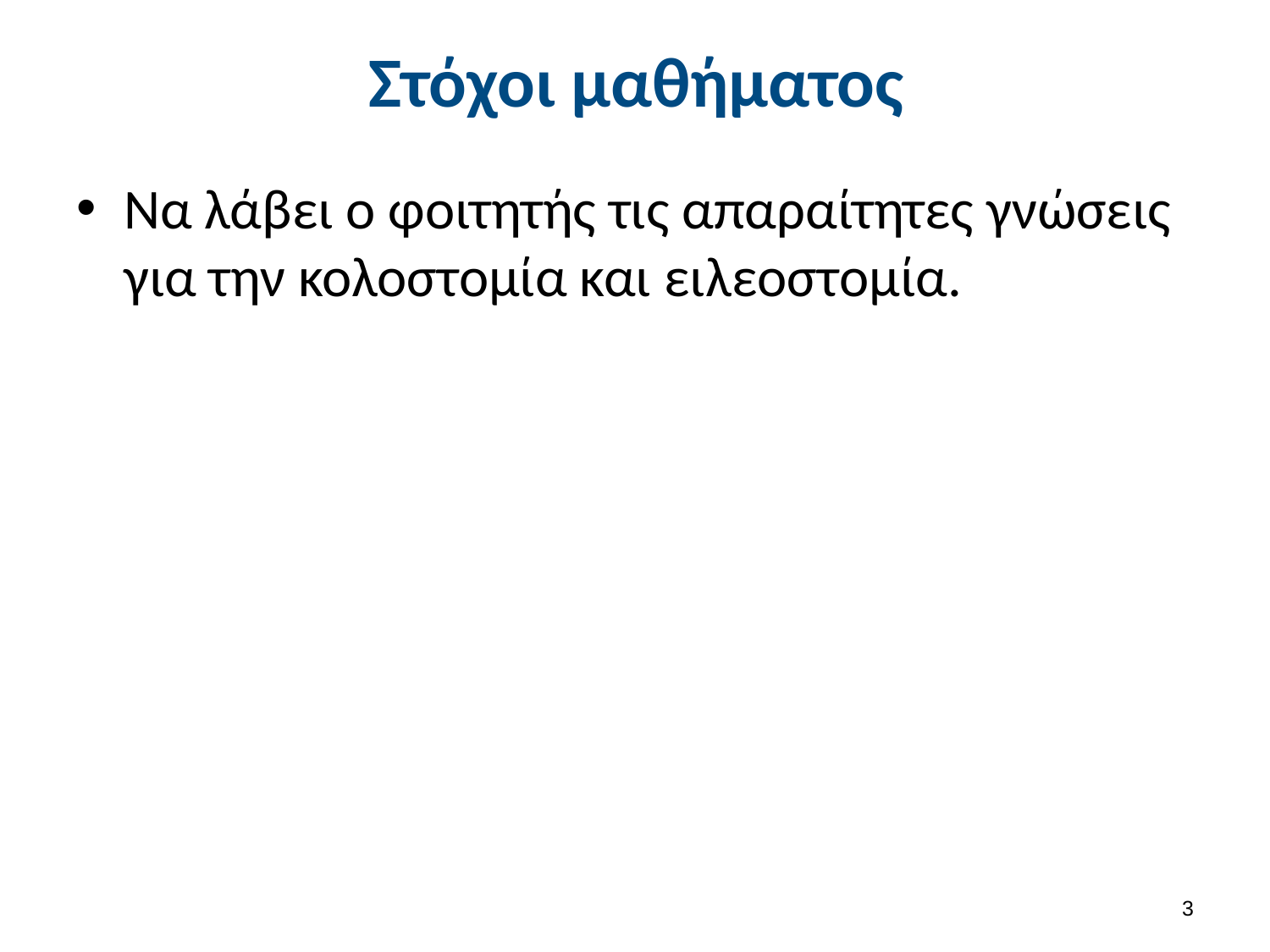

# Στόχοι μαθήματος
Να λάβει ο φοιτητής τις απαραίτητες γνώσεις για την κολοστομία και ειλεοστομία.
3